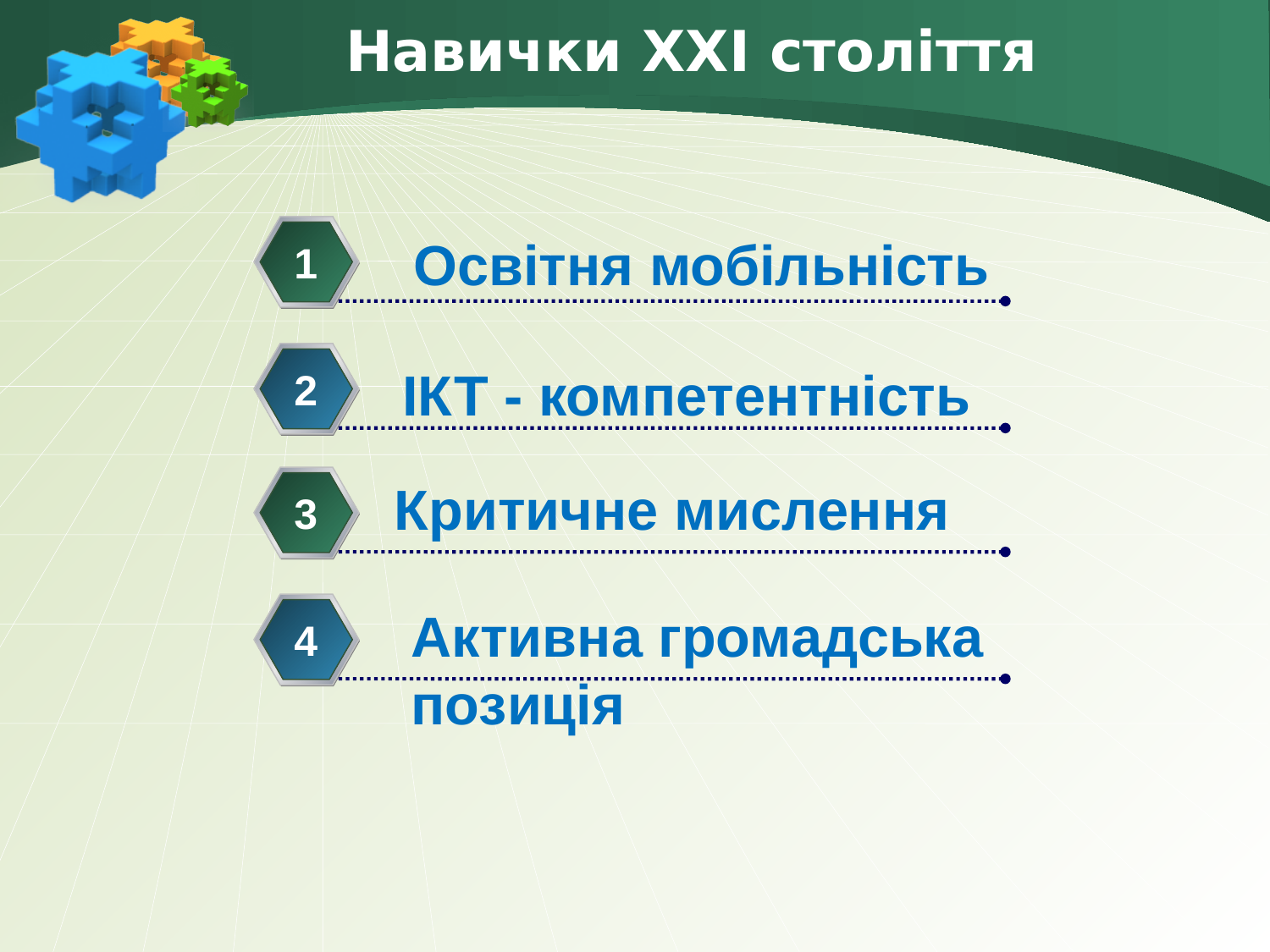

# Навички ХХІ століття

Освітня мобільність
1

ІКТ - компетентність
2

Критичне мислення
3

Активна громадська позиція
4